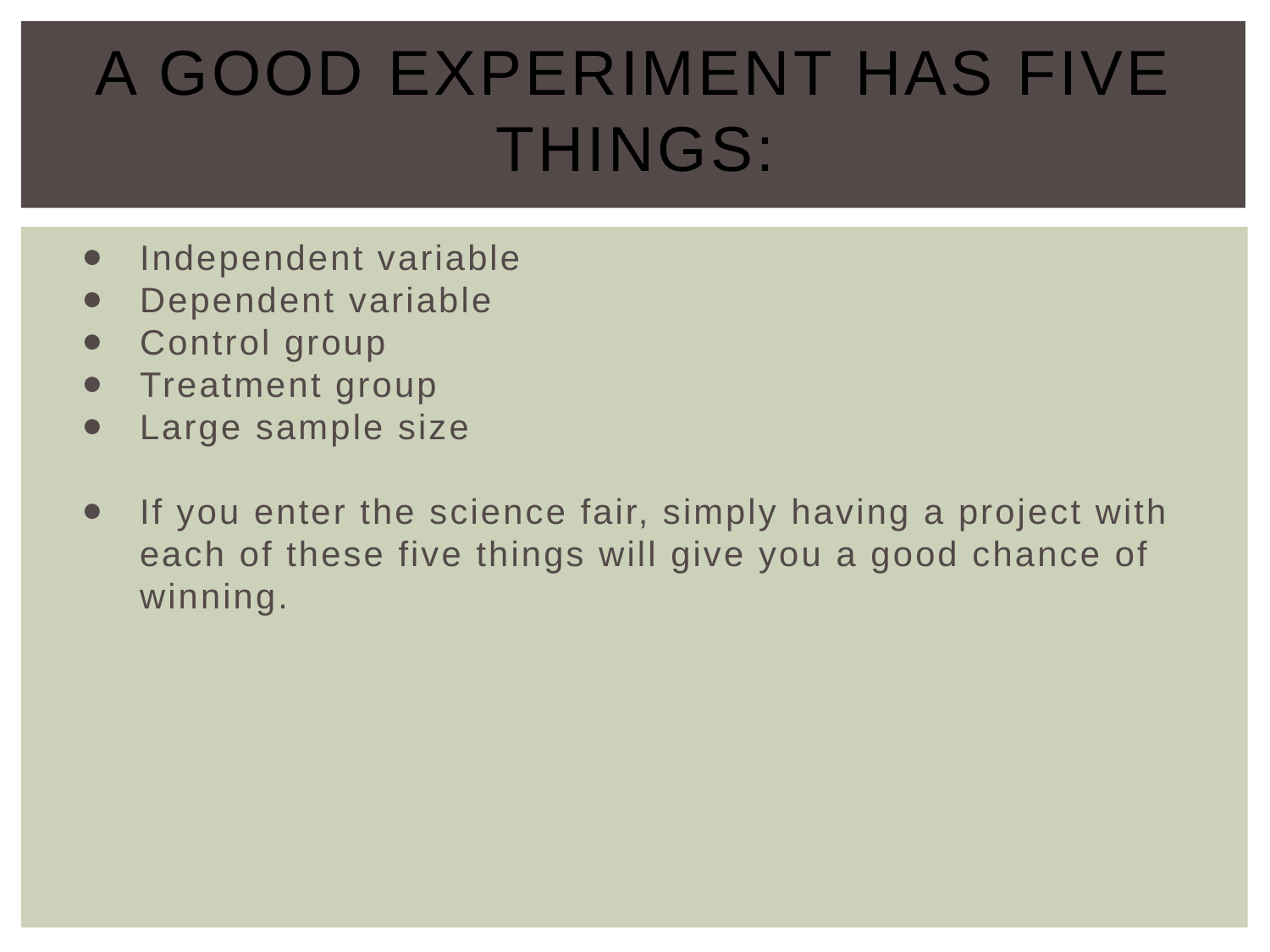

# A good experiment has five things:
Independent variable
Dependent variable
Control group
Treatment group
Large sample size

If you enter the science fair, simply having a project with each of these five things will give you a good chance of winning.